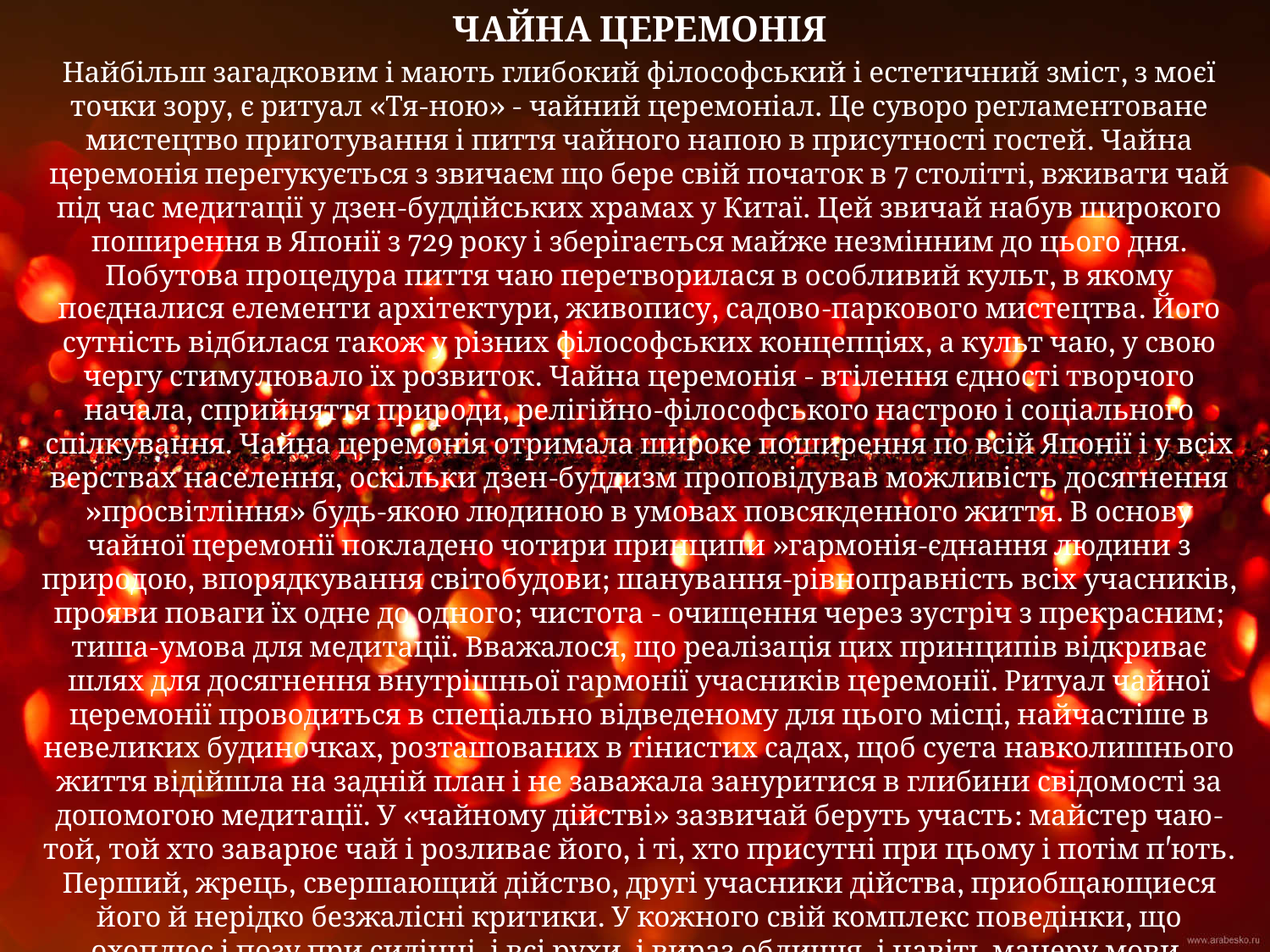

ЧАЙНА ЦЕРЕМОНІЯ
Найбільш загадковим і мають глибокий філософський і естетичний зміст, з моєї точки зору, є ритуал «Тя-ною» - чайний церемоніал. Це суворо регламентоване мистецтво приготування і пиття чайного напою в присутності гостей. Чайна церемонія перегукується з звичаєм що бере свій початок в 7 столітті, вживати чай під час медитації у дзен-буддійських храмах у Китаї. Цей звичай набув широкого поширення в Японії з 729 року і зберігається майже незмінним до цього дня. Побутова процедура пиття чаю перетворилася в особливий культ, в якому поєдналися елементи архітектури, живопису, садово-паркового мистецтва. Його сутність відбилася також у різних філософських концепціях, а культ чаю, у свою чергу стимулювало їх розвиток. Чайна церемонія - втілення єдності творчого начала, сприйняття природи, релігійно-філософського настрою і соціального спілкування. Чайна церемонія отримала широке поширення по всій Японії і у всіх верствах населення, оскільки дзен-буддизм проповідував можливість досягнення »просвітління» будь-якою людиною в умовах повсякденного життя. В основу чайної церемонії покладено чотири принципи »гармонія-єднання людини з природою, впорядкування світобудови; шанування-рівноправність всіх учасників, прояви поваги їх одне до одного; чистота - очищення через зустріч з прекрасним; тиша-умова для медитації. Вважалося, що реалізація цих принципів відкриває шлях для досягнення внутрішньої гармонії учасників церемонії. Ритуал чайної церемонії проводиться в спеціально відведеному для цього місці, найчастіше в невеликих будиночках, розташованих в тінистих садах, щоб суєта навколишнього життя відійшла на задній план і не заважала зануритися в глибини свідомості за допомогою медитації. У «чайному дійстві» зазвичай беруть участь: майстер чаю-той, той хто заварює чай і розливає його, і ті, хто присутні при цьому і потім п'ють. Перший, жрець, свершающий дійство, другі учасники дійства, приобщающиеся його й нерідко безжалісні критики. У кожного свій комплекс поведінки, що охоплює і позу при сидінні, і всі рухи, і вираз обличчя, і навіть манеру мови.